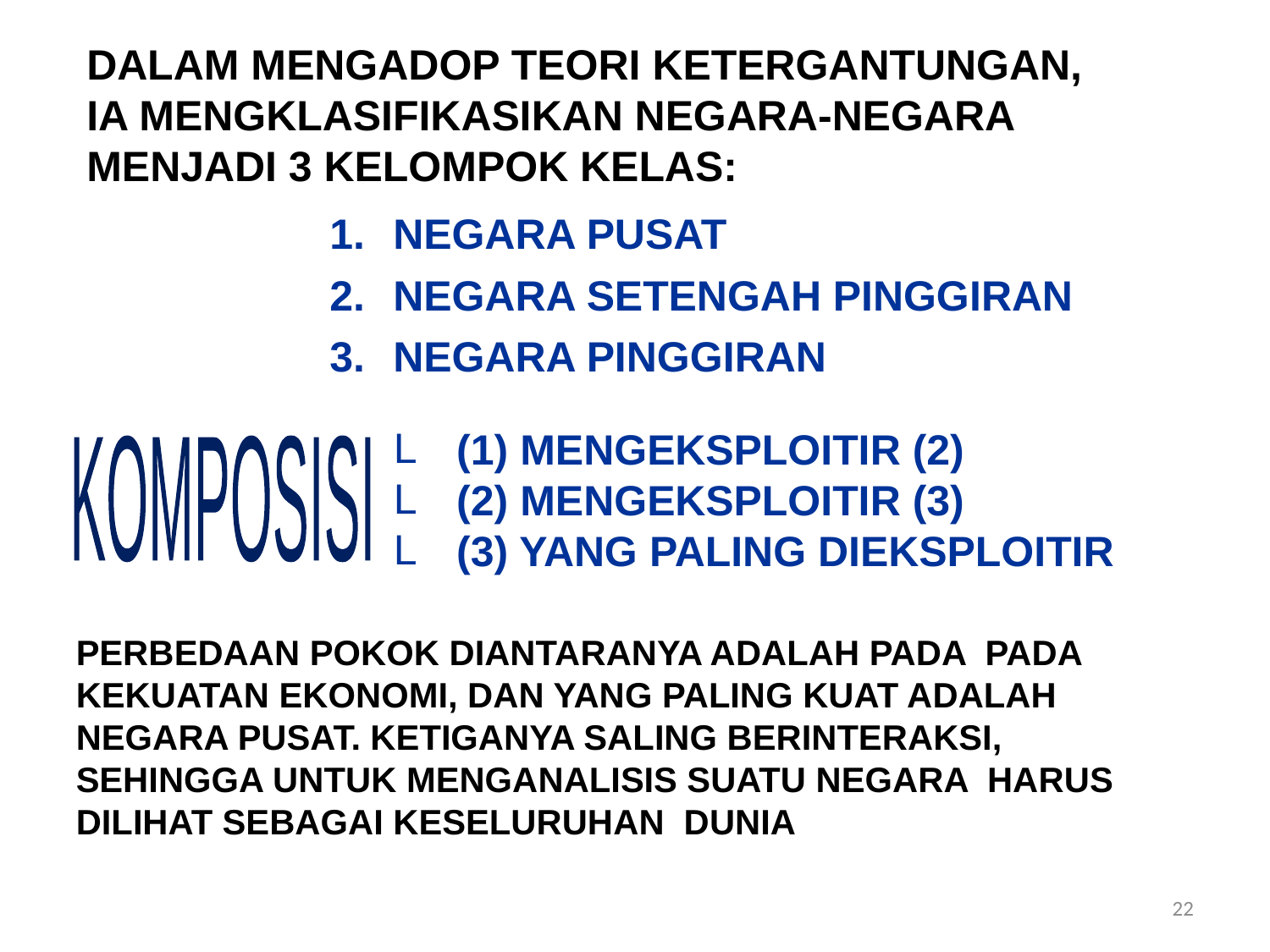

DALAM MENGADOP TEORI KETERGANTUNGAN,
IA MENGKLASIFIKASIKAN NEGARA-NEGARA MENJADI 3 KELOMPOK KELAS:
NEGARA PUSAT

NEGARA SETENGAH PINGGIRAN

NEGARA PINGGIRAN
(1) MENGEKSPLOITIR (2)
(2) MENGEKSPLOITIR (3)
(3) YANG PALING DIEKSPLOITIR
KOMPOSISI
PERBEDAAN POKOK DIANTARANYA ADALAH PADA  PADA KEKUATAN EKONOMI, DAN YANG PALING KUAT ADALAH NEGARA PUSAT. KETIGANYA SALING BERINTERAKSI, SEHINGGA UNTUK MENGANALISIS SUATU NEGARA  HARUS  DILIHAT SEBAGAI KESELURUHAN  DUNIA
22